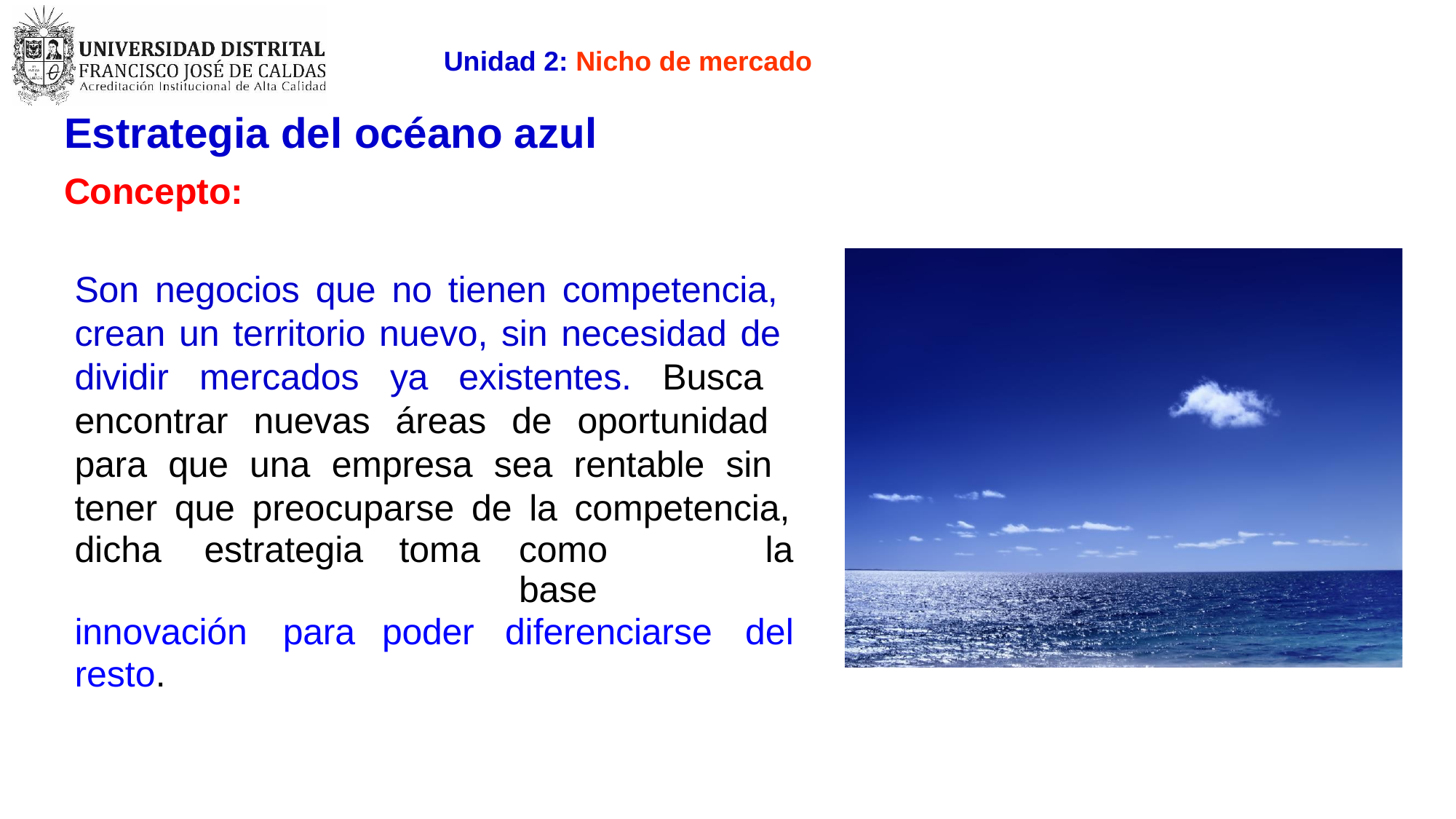

Unidad 2: Nicho de mercado
# Estrategia del océano azul
Concepto:

Son negocios que no tienen competencia,  crean un territorio nuevo, sin necesidad de  dividir mercados ya existentes. Busca  encontrar nuevas áreas de oportunidad  para que una empresa sea rentable sin  tener que preocuparse de la competencia,

| dicha estrategia | toma | como base | la |
| --- | --- | --- | --- |
| innovación para | poder | diferenciarse | del |
| resto. |  |  |  |